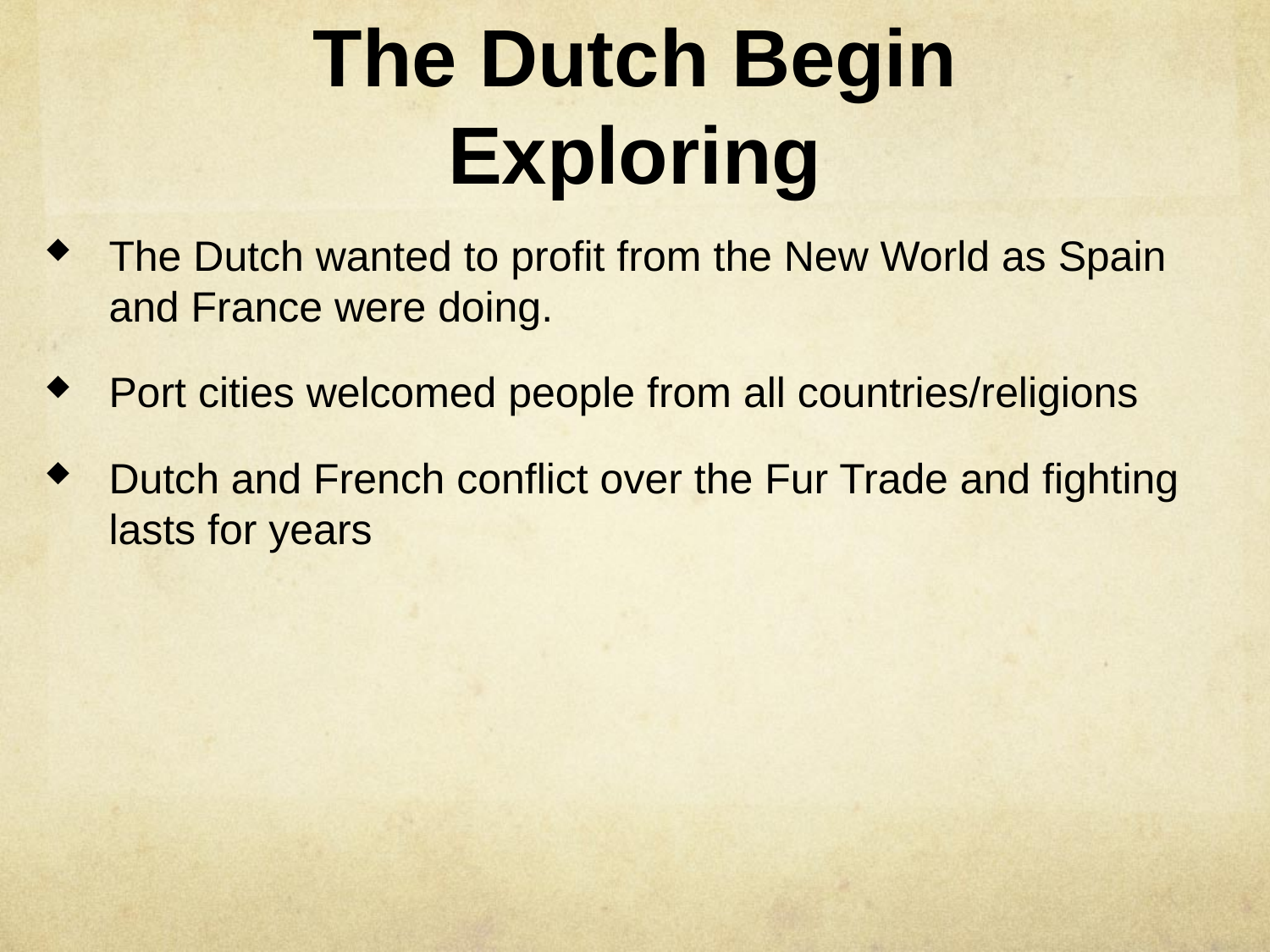

# The Dutch Begin Exploring
The Dutch wanted to profit from the New World as Spain and France were doing.
Port cities welcomed people from all countries/religions
Dutch and French conflict over the Fur Trade and fighting lasts for years